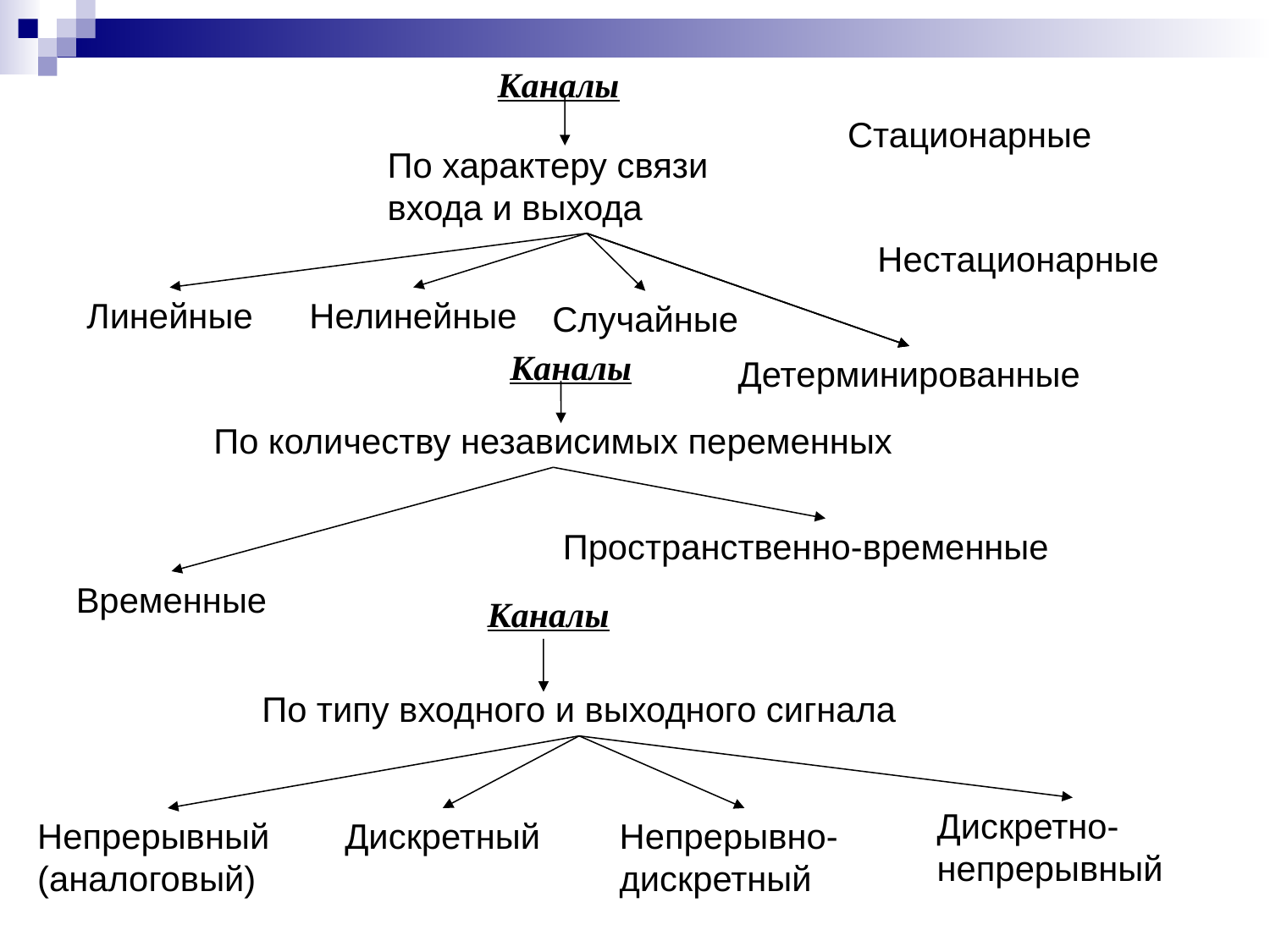

Каналы

Стационарные
По характеру связи входа и выхода
Нестационарные
Линейные
Нелинейные
Случайные
Каналы

По количеству независимых переменных
Пространственно-временные
Временные
Детерминированные

По типу входного и выходного сигнала
Дискретно-
непрерывный
Непрерывный
(аналоговый)
Дискретный
Непрерывно-
дискретный
Каналы
58